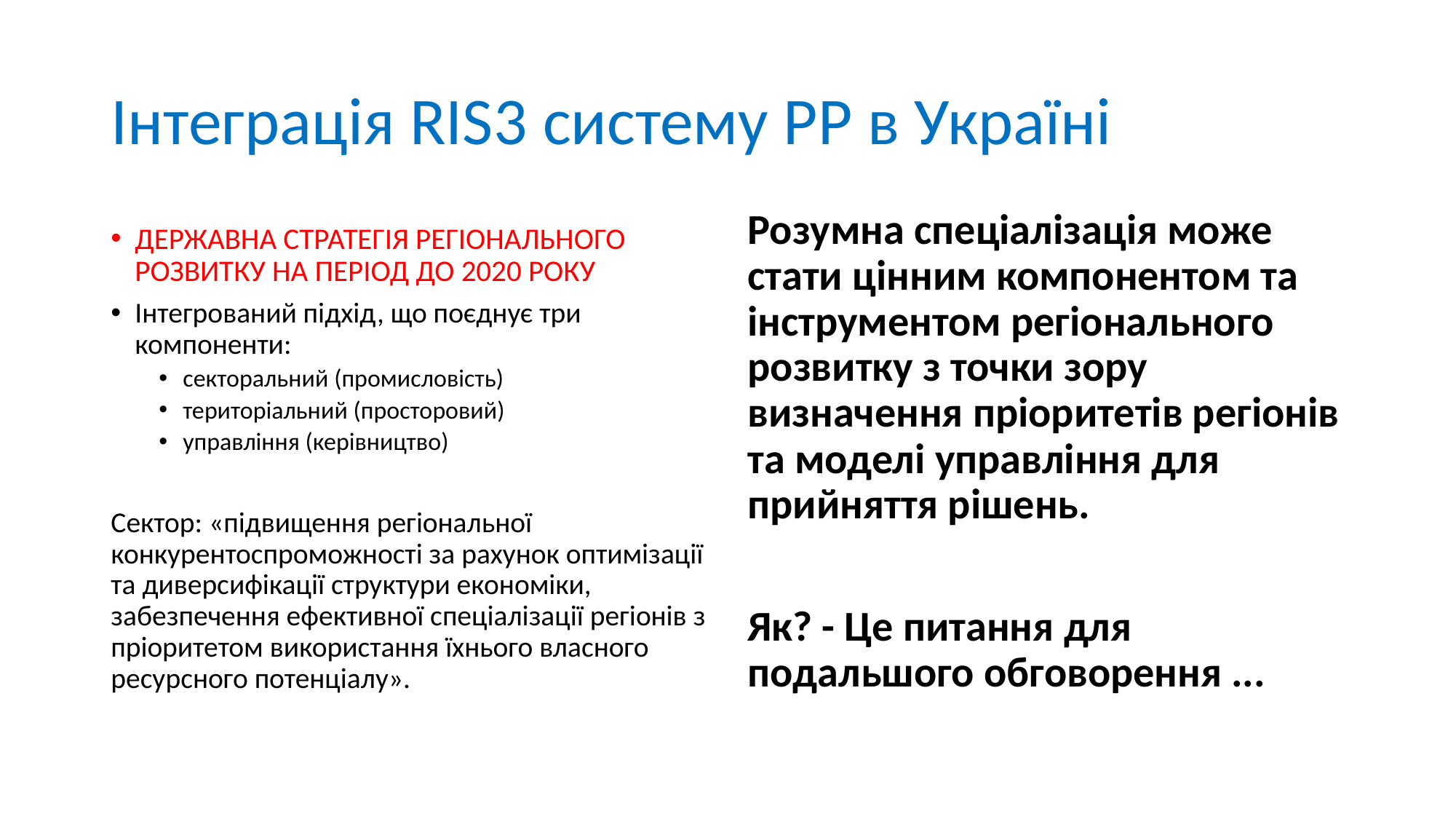

# Інтеграція RIS3 систему РР в Україні
Розумна спеціалізація може стати цінним компонентом та інструментом регіонального розвитку з точки зору визначення пріоритетів регіонів та моделі управління для прийняття рішень.

Як? - Це питання для подальшого обговорення ...
ДЕРЖАВНА СТРАТЕГІЯ РЕГІОНАЛЬНОГО РОЗВИТКУ НА ПЕРІОД ДО 2020 РОКУ
Інтегрований підхід, що поєднує три компоненти:
секторальний (промисловість)
територіальний (просторовий)
управління (керівництво)

Сектор: «підвищення регіональної конкурентоспроможності за рахунок оптимізації та диверсифікації структури економіки, забезпечення ефективної спеціалізації регіонів з пріоритетом використання їхнього власного ресурсного потенціалу».